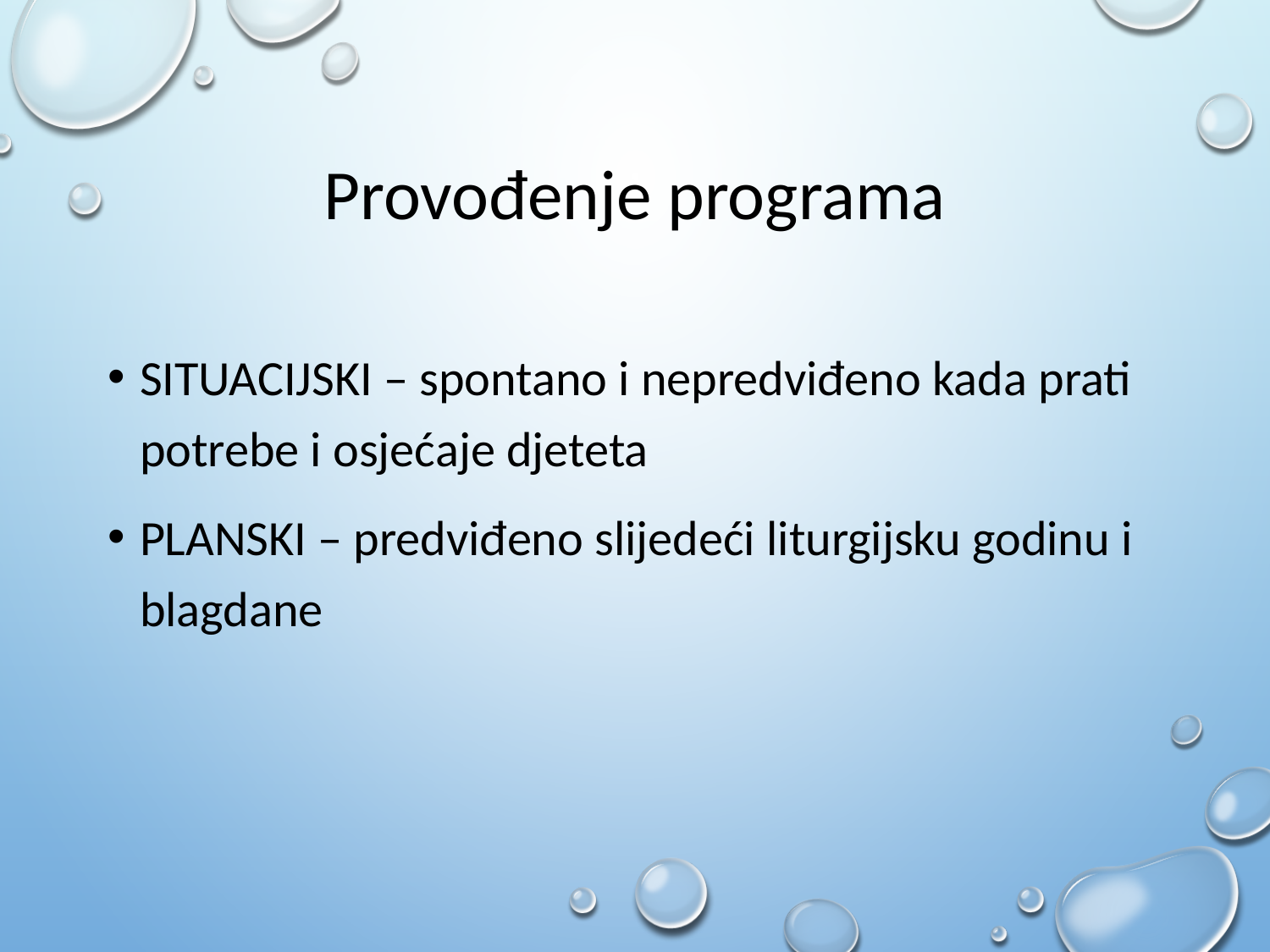

# Provođenje programa
SITUACIJSKI – spontano i nepredviđeno kada prati potrebe i osjećaje djeteta
PLANSKI – predviđeno slijedeći liturgijsku godinu i blagdane